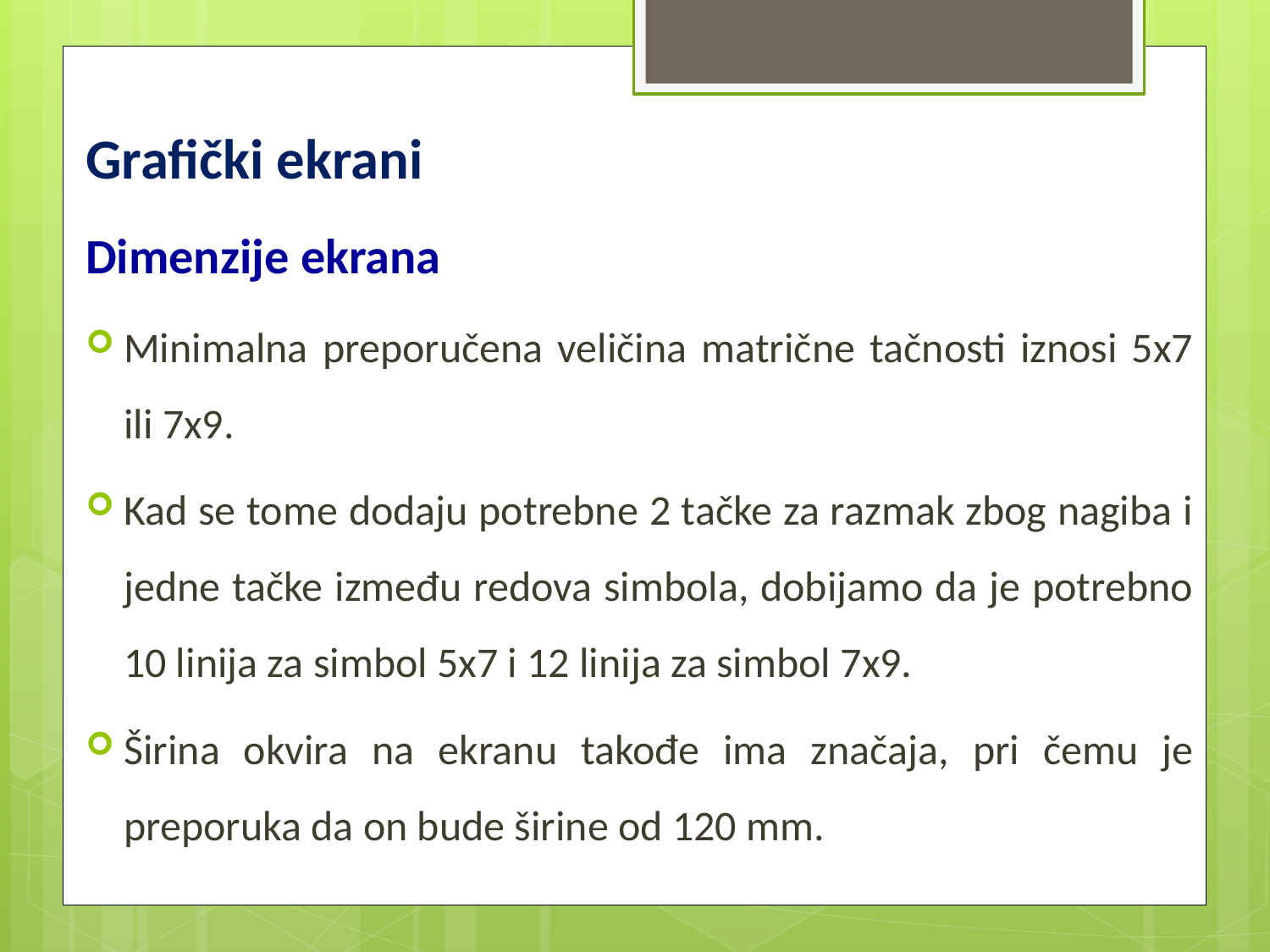

Grafički ekrani

Dimenzije ekrana
Minimalna preporučena veličina matrične tačnosti iznosi 5x7 ili 7x9.
Kad se tome dodaju potrebne 2 tačke za razmak zbog nagiba i jedne tačke između redova simbola, dobijamo da je potrebno 10 linija za simbol 5x7 i 12 linija za simbol 7x9.
Širina okvira na ekranu takođe ima značaja, pri čemu je preporuka da on bude širine od 120 mm.